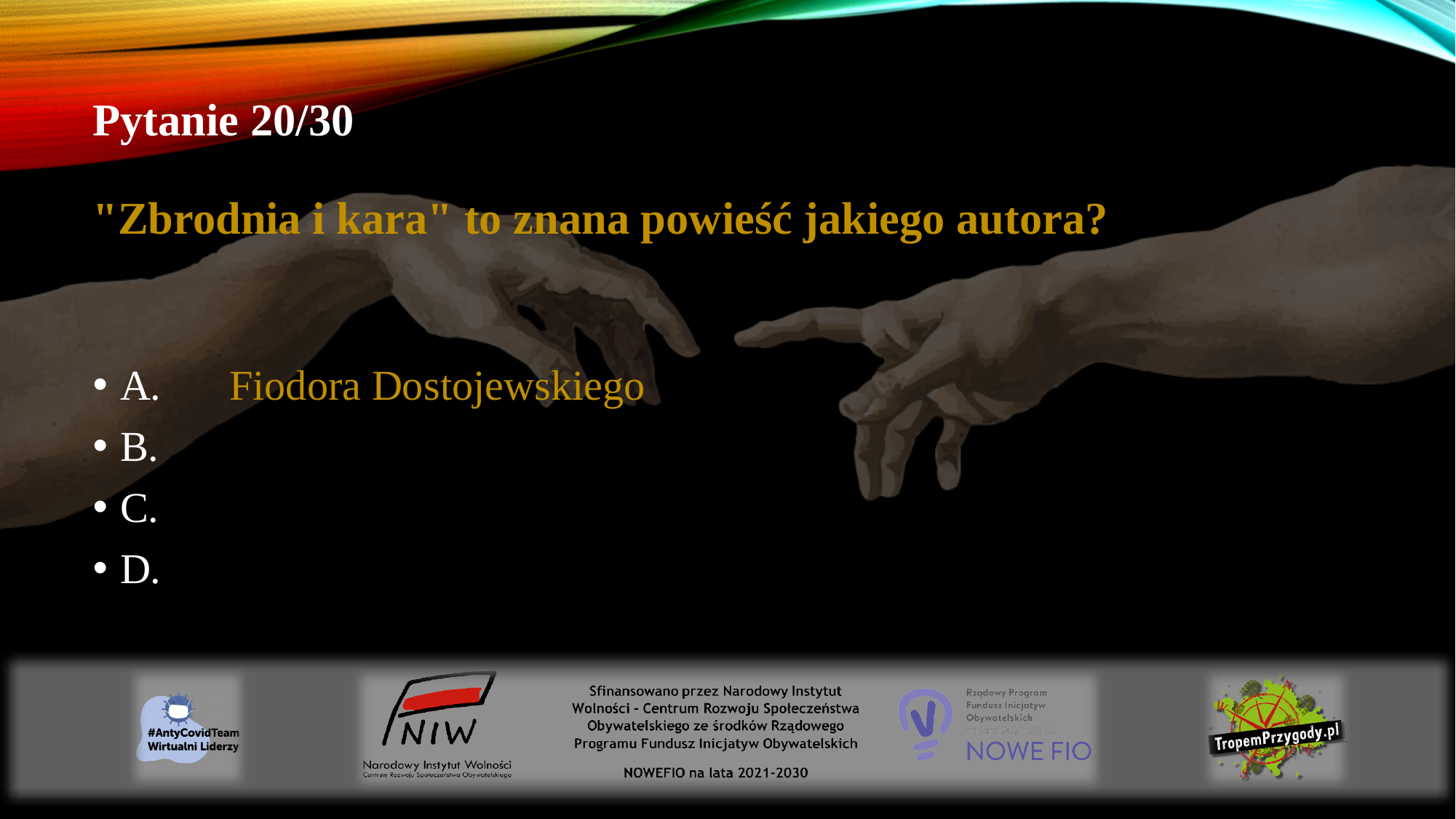

# Pytanie 20/30 "Zbrodnia i kara" to znana powieść jakiego autora?
A.	Fiodora Dostojewskiego
B.
C.
D.